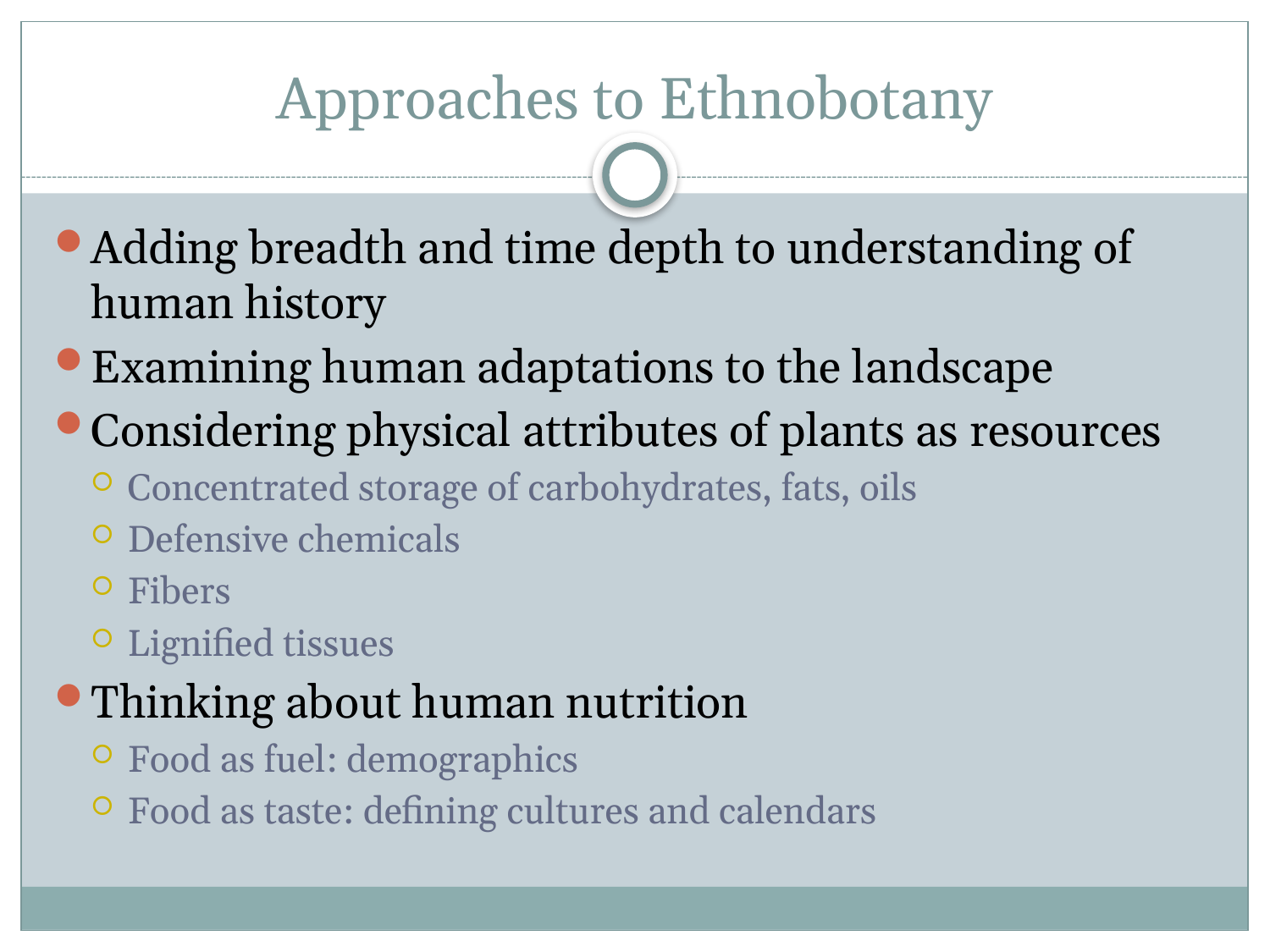

# Approaches to Ethnobotany
Adding breadth and time depth to understanding of human history
Examining human adaptations to the landscape
Considering physical attributes of plants as resources
Concentrated storage of carbohydrates, fats, oils
Defensive chemicals
Fibers
Lignified tissues
Thinking about human nutrition
Food as fuel: demographics
Food as taste: defining cultures and calendars